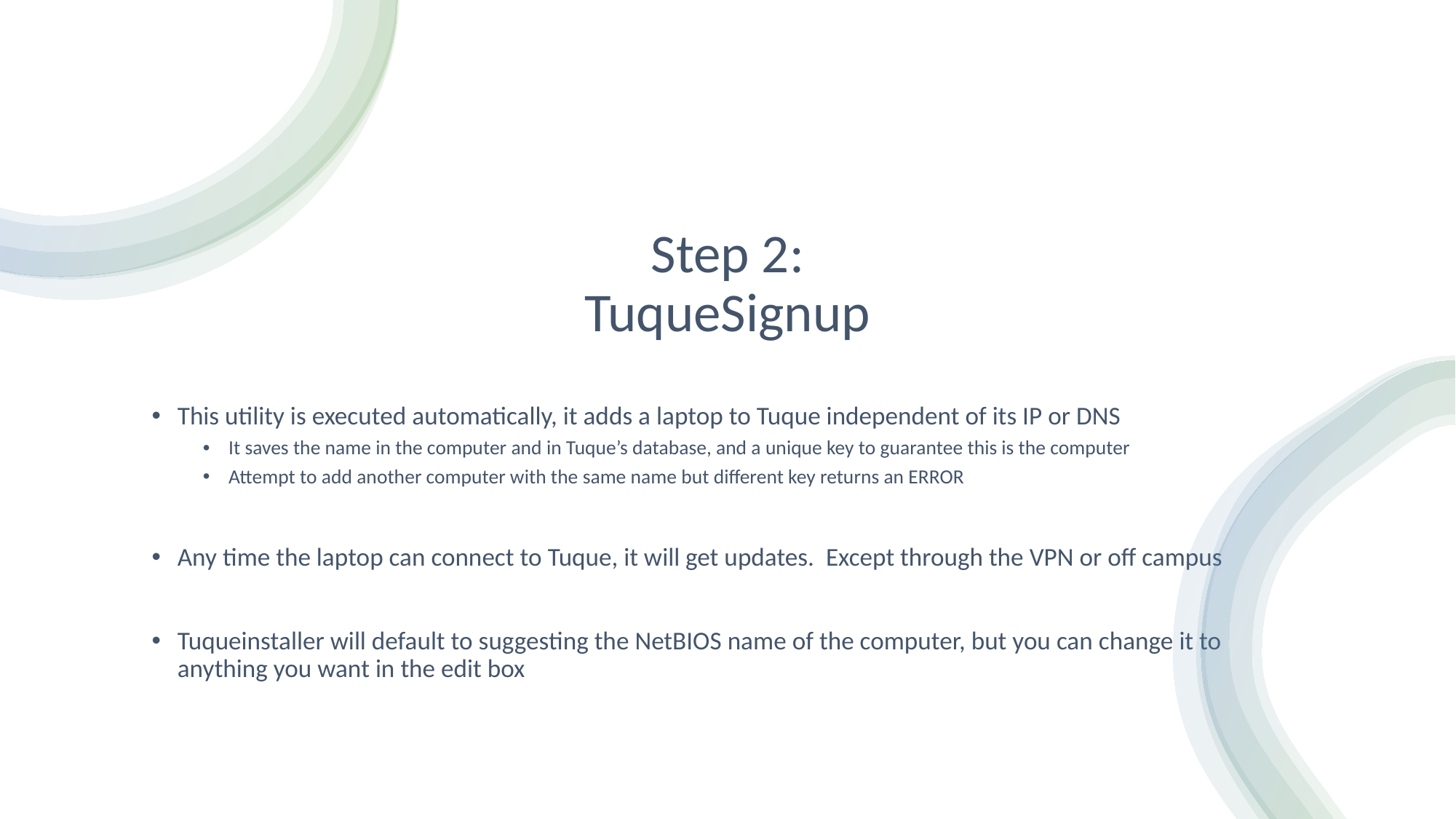

# Step 2: TuqueSignup
This utility is executed automatically, it adds a laptop to Tuque independent of its IP or DNS
It saves the name in the computer and in Tuque’s database, and a unique key to guarantee this is the computer
Attempt to add another computer with the same name but different key returns an ERROR

Any time the laptop can connect to Tuque, it will get updates.  Except through the VPN or off campus

Tuqueinstaller will default to suggesting the NetBIOS name of the computer, but you can change it to anything you want in the edit box